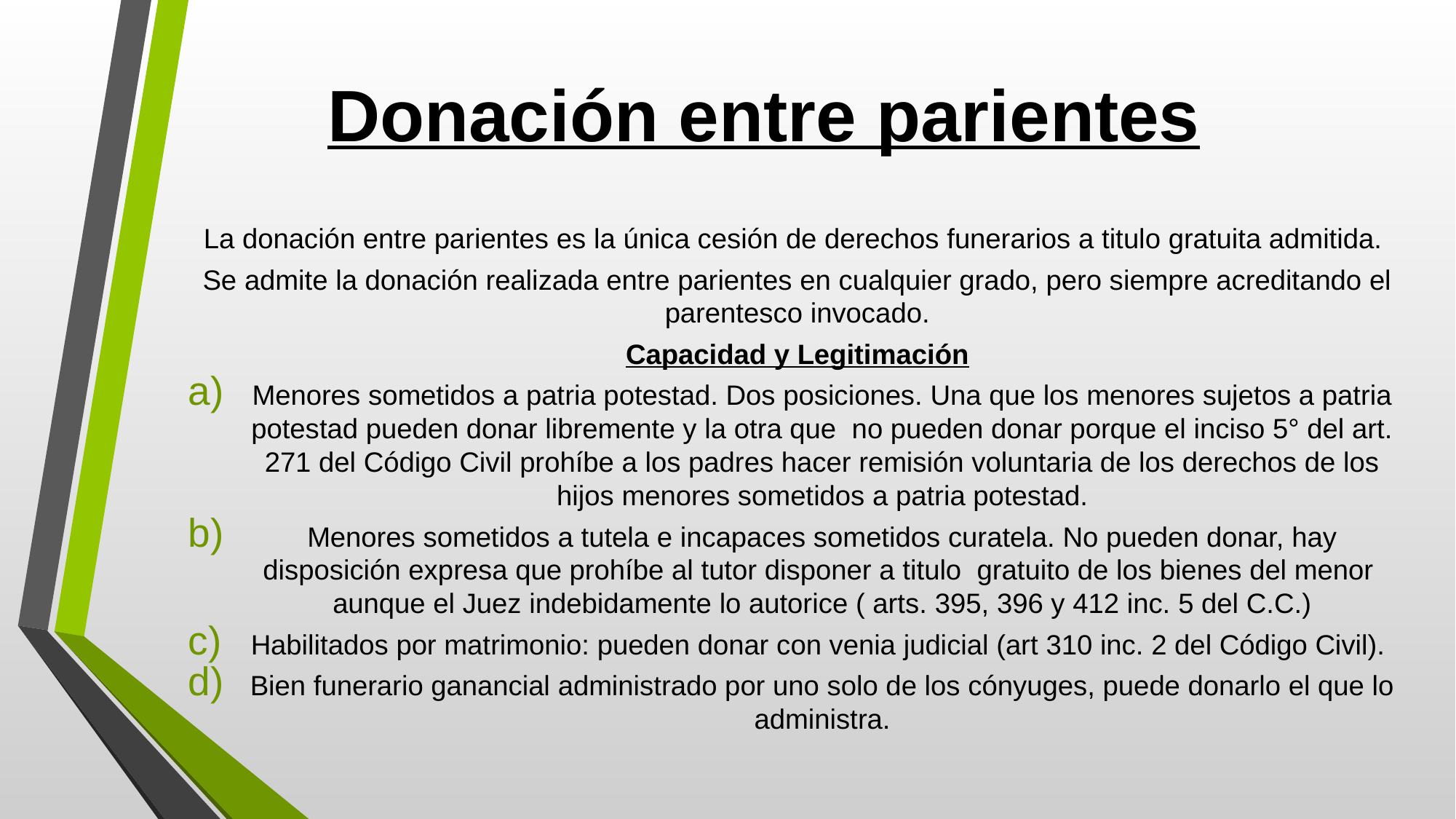

# Donación entre parientes
La donación entre parientes es la única cesión de derechos funerarios a titulo gratuita admitida.
Se admite la donación realizada entre parientes en cualquier grado, pero siempre acreditando el parentesco invocado.
Capacidad y Legitimación
Menores sometidos a patria potestad. Dos posiciones. Una que los menores sujetos a patria potestad pueden donar libremente y la otra que  no pueden donar porque el inciso 5° del art. 271 del Código Civil prohíbe a los padres hacer remisión voluntaria de los derechos de los hijos menores sometidos a patria potestad.
Menores sometidos a tutela e incapaces sometidos curatela. No pueden donar, hay disposición expresa que prohíbe al tutor disponer a titulo  gratuito de los bienes del menor  aunque el Juez indebidamente lo autorice ( arts. 395, 396 y 412 inc. 5 del C.C.)
Habilitados por matrimonio: pueden donar con venia judicial (art 310 inc. 2 del Código Civil).
Bien funerario ganancial administrado por uno solo de los cónyuges, puede donarlo el que lo administra.